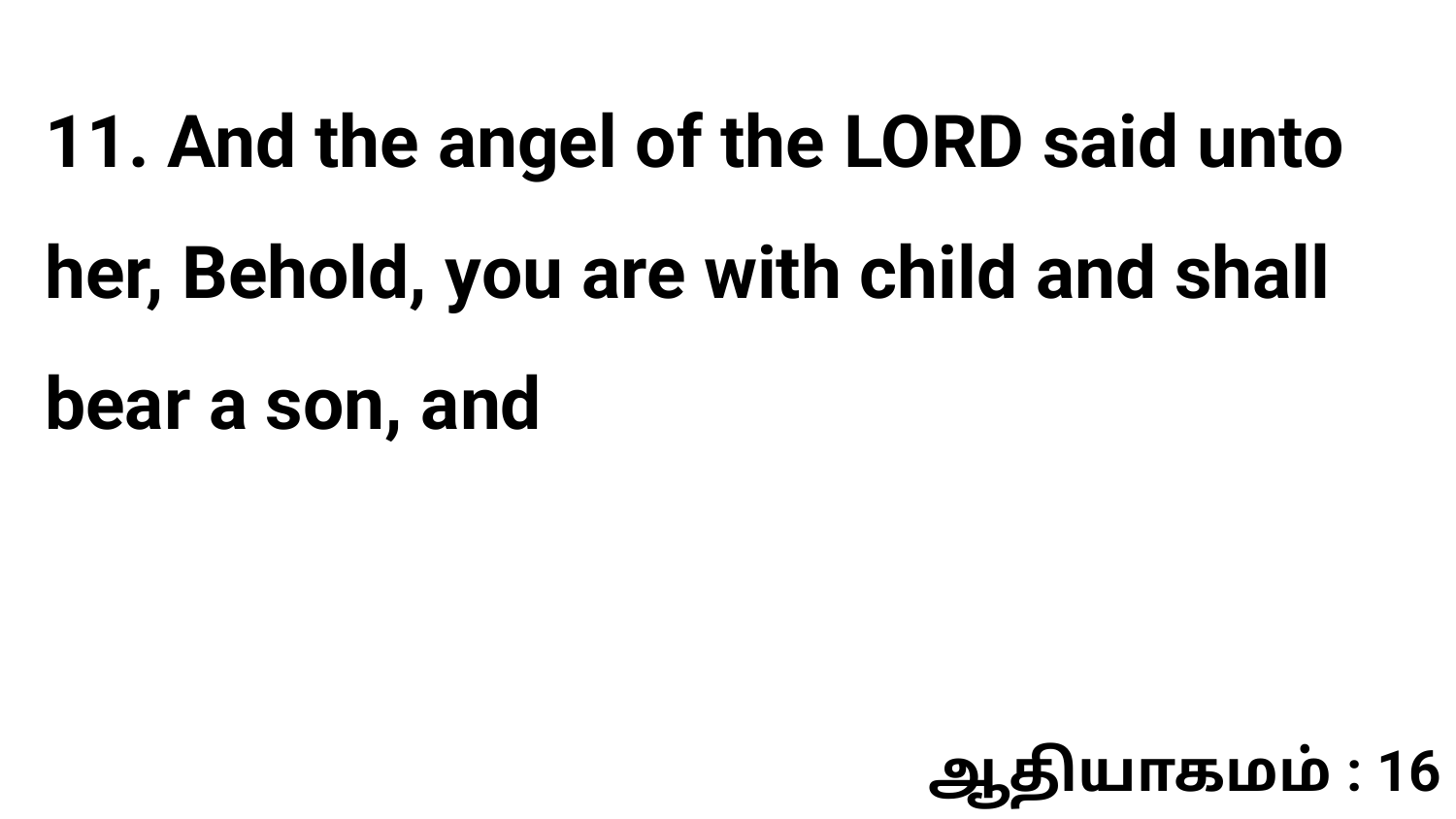

11. And the angel of the LORD said unto her, Behold, you are with child and shall bear a son, and
ஆதியாகமம் : 16